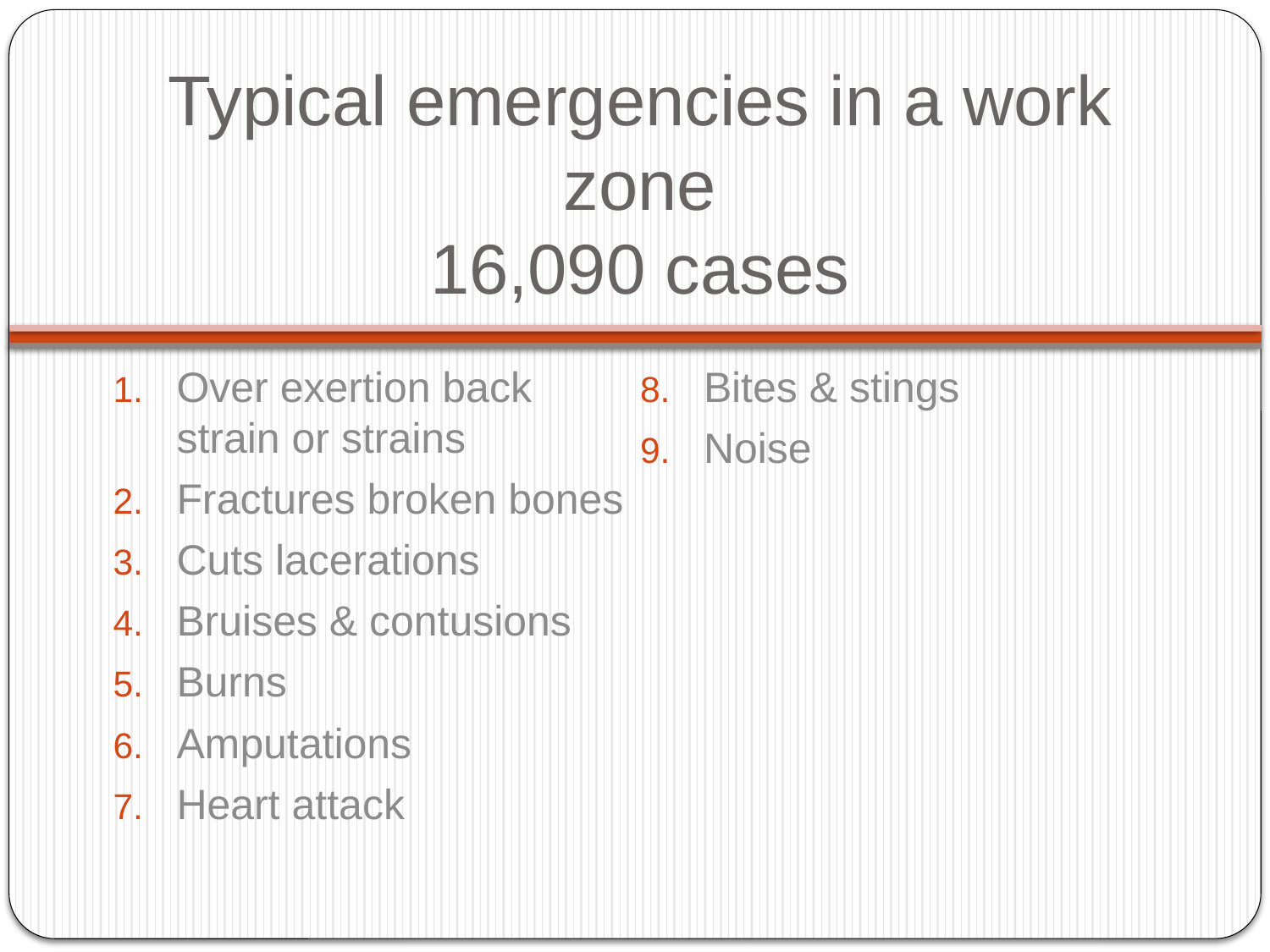

# Typical emergencies in a work zone 16,090 cases
Over exertion back strain or strains
Fractures broken bones
Cuts lacerations
Bruises & contusions
Burns
Amputations
Heart attack
Bites & stings
Noise